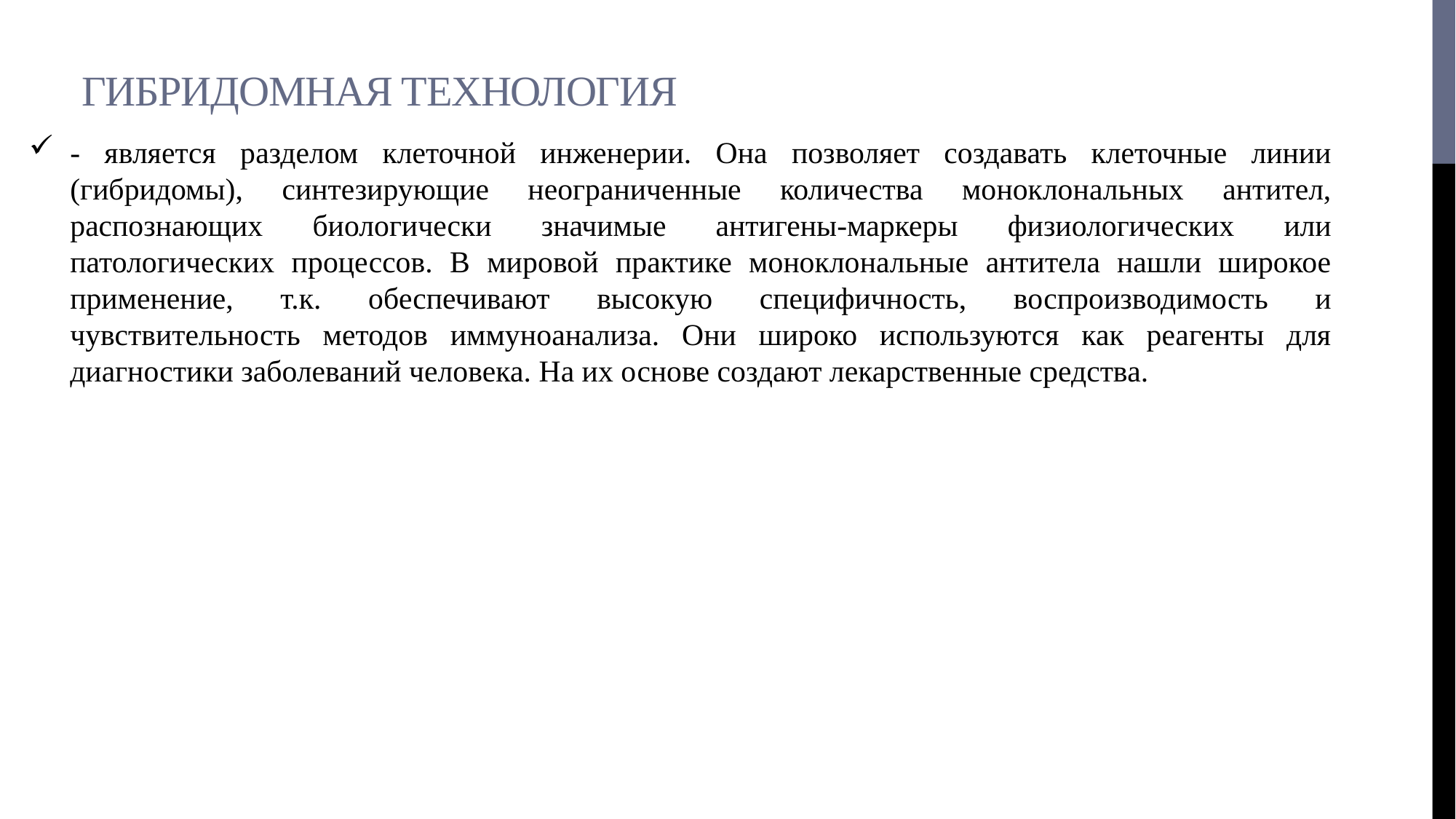

# Гибридомная технология
- является разделом клеточной инженерии. Она позволяет создавать клеточные линии (гибридомы), синтезирующие неограниченные количества моноклональных антител, распознающих биологически значимые антигены-маркеры физиологических или патологических процессов. В мировой практике моноклональные антитела нашли широкое применение, т.к. обеспечивают высокую специфичность, воспроизводимость и чувствительность методов иммуноанализа. Они широко используются как реагенты для диагностики заболеваний человека. На их основе создают лекарственные средства.